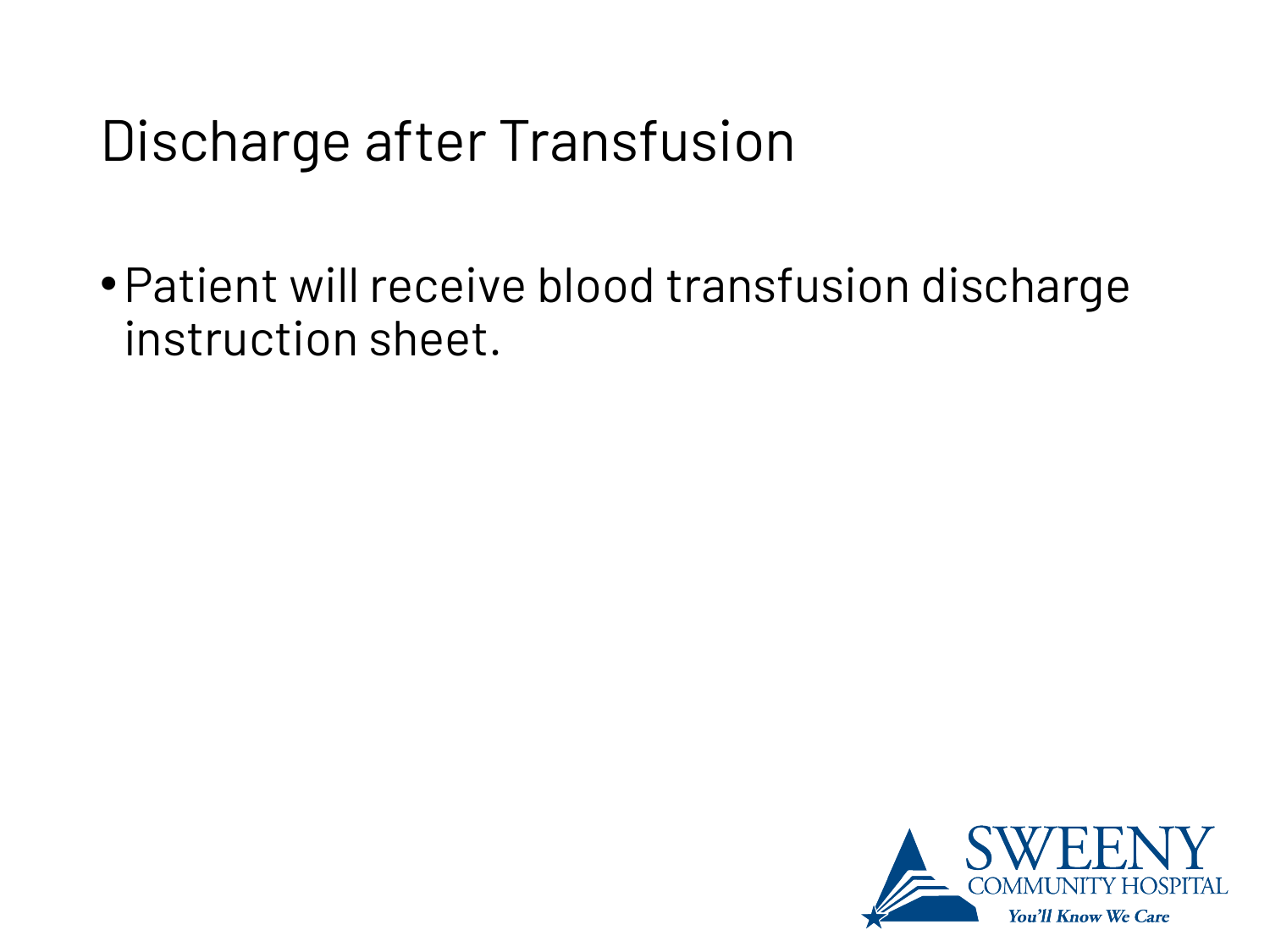

# Discharge after Transfusion
Patient will receive blood transfusion discharge instruction sheet.